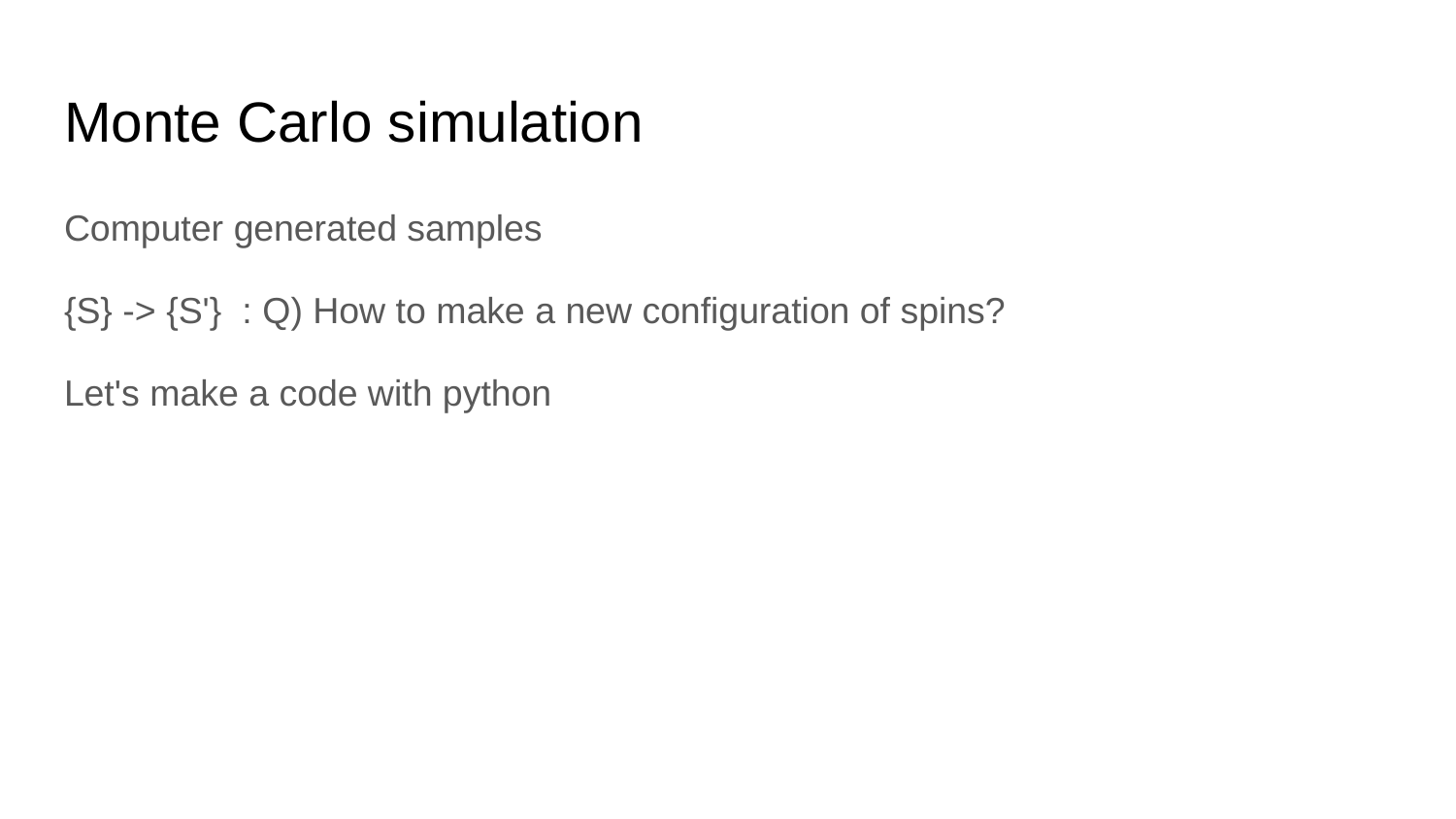

# Monte Carlo simulation
Computer generated samples
{S} -> {S'}  : Q) How to make a new configuration of spins?
Let's make a code with python